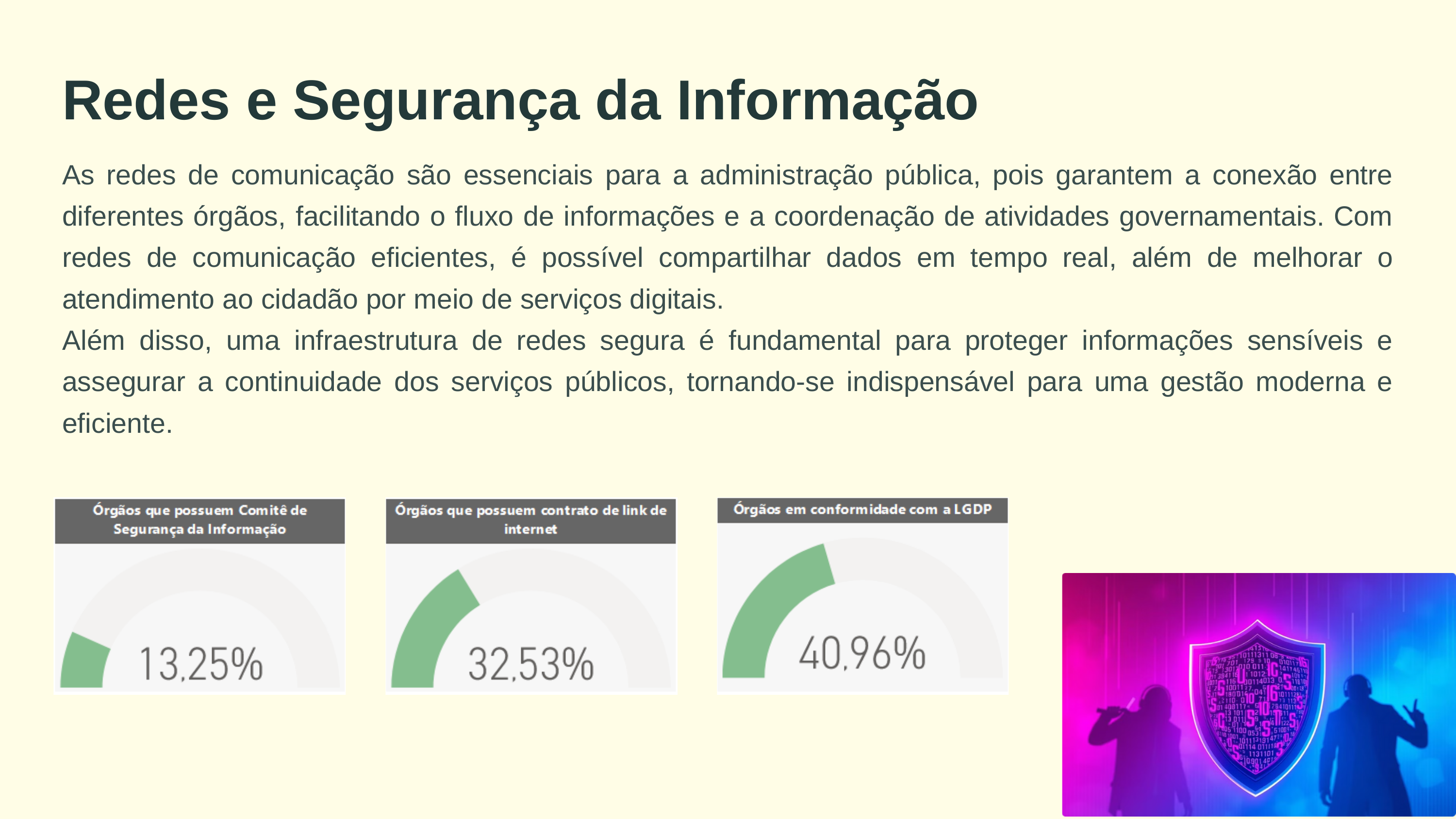

Redes e Segurança da Informação
As redes de comunicação são essenciais para a administração pública, pois garantem a conexão entre diferentes órgãos, facilitando o fluxo de informações e a coordenação de atividades governamentais. Com redes de comunicação eficientes, é possível compartilhar dados em tempo real, além de melhorar o atendimento ao cidadão por meio de serviços digitais.
Além disso, uma infraestrutura de redes segura é fundamental para proteger informações sensíveis e assegurar a continuidade dos serviços públicos, tornando-se indispensável para uma gestão moderna e eficiente.